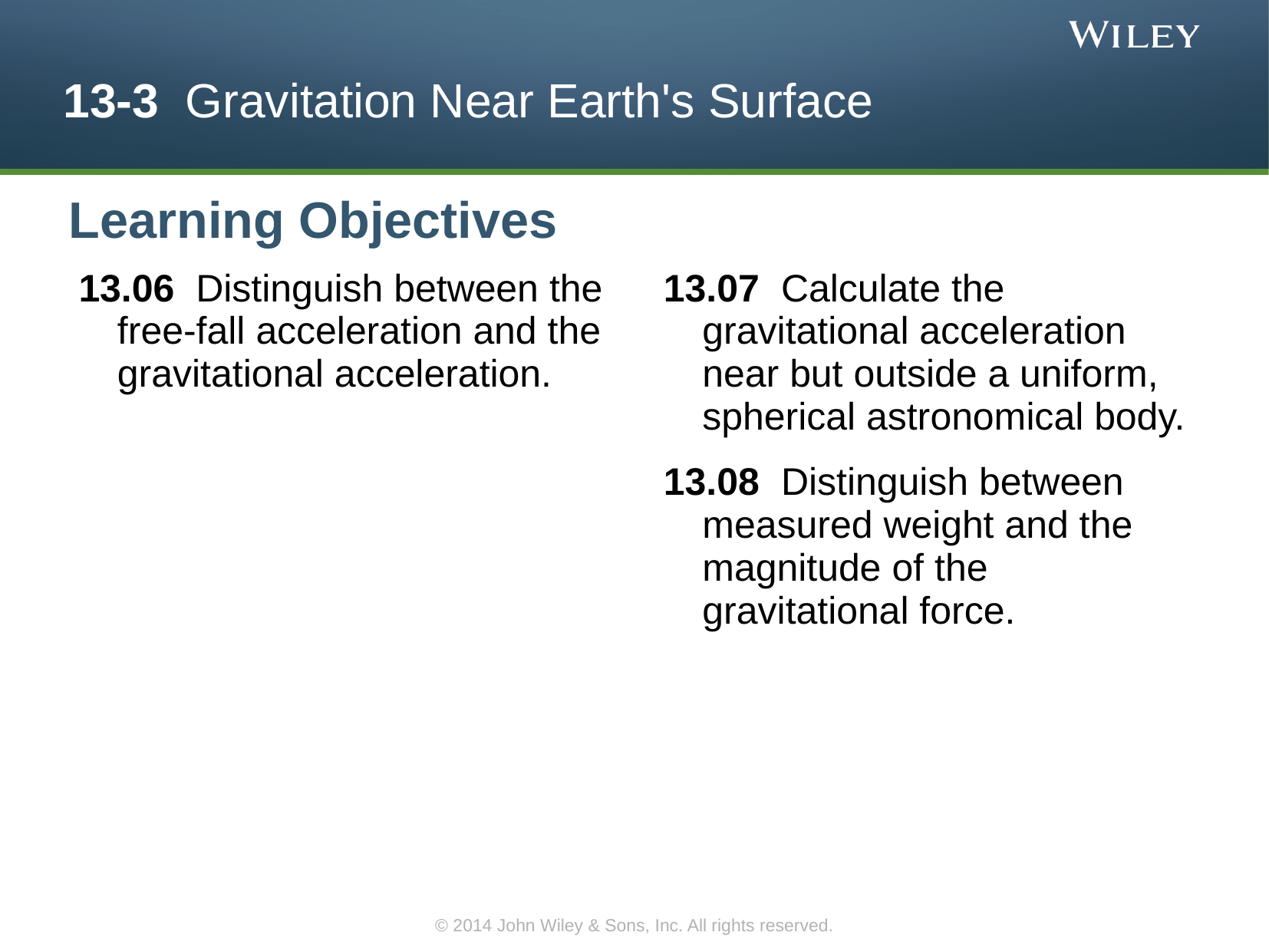

13-3  Gravitation Near Earth's Surface
Learning Objectives
13.06  Distinguish between the free-fall acceleration and the gravitational acceleration.
13.07  Calculate the gravitational acceleration near but outside a uniform, spherical astronomical body.
13.08  Distinguish between measured weight and the magnitude of the gravitational force.
© 2014 John Wiley & Sons, Inc. All rights reserved.